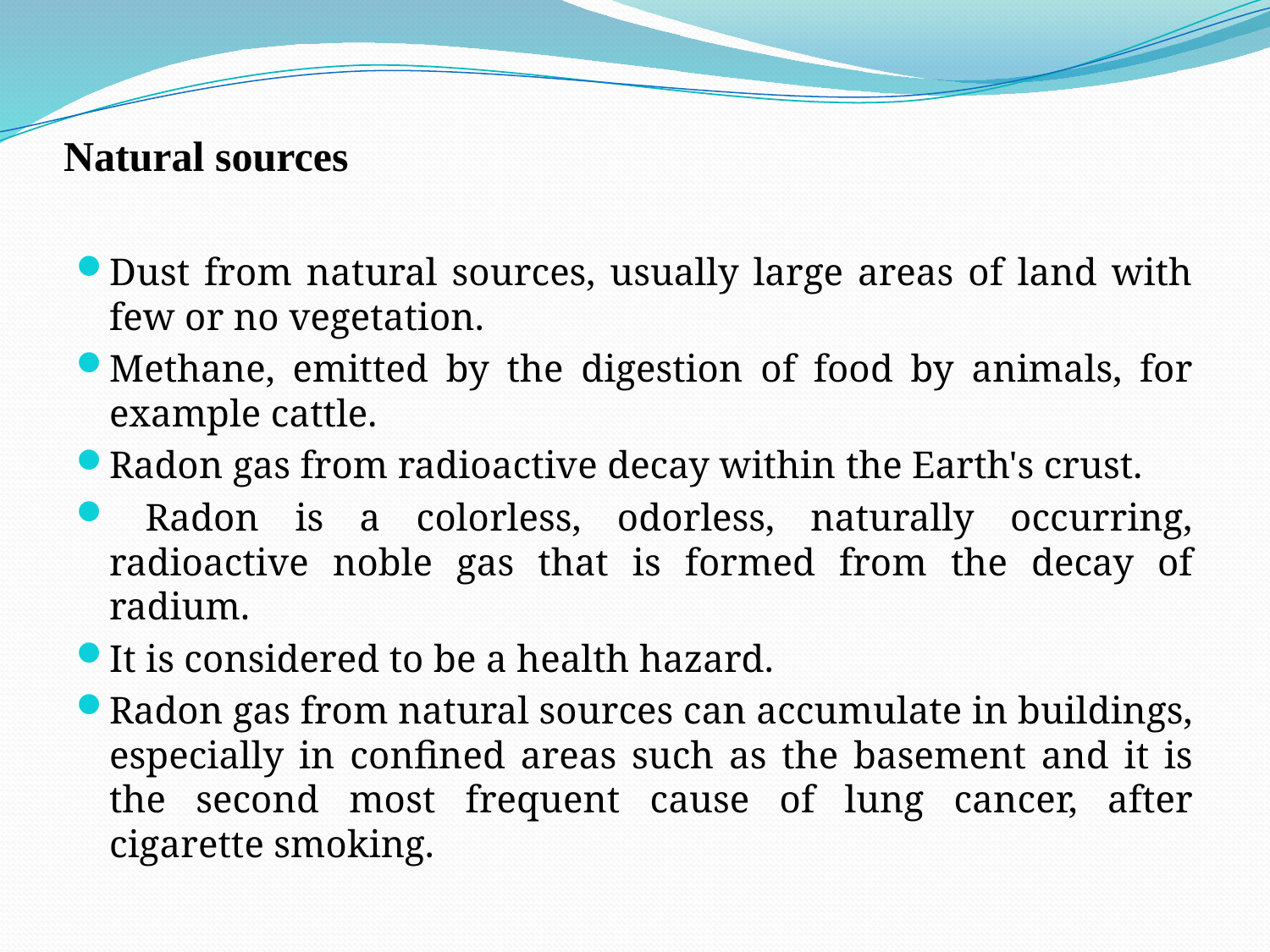

# Natural sources

Dust from natural sources, usually large areas of land with few or no vegetation.
Methane, emitted by the digestion of food by animals, for example cattle.
Radon gas from radioactive decay within the Earth's crust.
 Radon is a colorless, odorless, naturally occurring, radioactive noble gas that is formed from the decay of radium.
It is considered to be a health hazard.
Radon gas from natural sources can accumulate in buildings, especially in confined areas such as the basement and it is the second most frequent cause of lung cancer, after cigarette smoking.